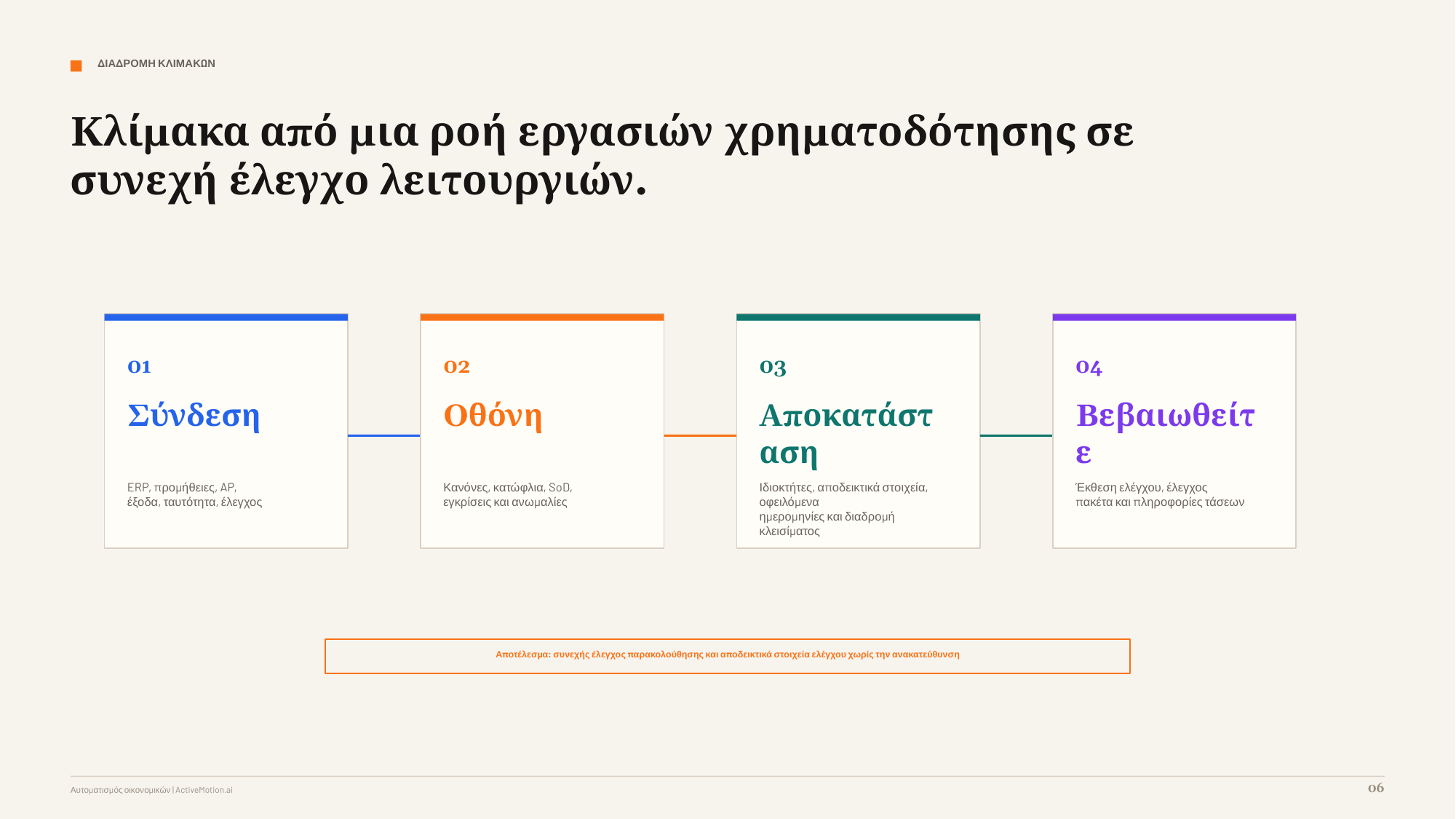

ΔΙΑΔΡΟΜΗ ΚΛΙΜΑΚΩΝ

Κλίμακα από μια ροή εργασιών χρηματοδότησης σε συνεχή έλεγχο λειτουργιών.

01
02
03
04
Σύνδεση
Οθόνη
Αποκατάσταση
Βεβαιωθείτε

ERP, προμήθειες, AP,
έξοδα, ταυτότητα, έλεγχος
Κανόνες, κατώφλια, SoD,
εγκρίσεις και ανωμαλίες
Ιδιοκτήτες, αποδεικτικά στοιχεία, οφειλόμενα
ημερομηνίες και διαδρομή κλεισίματος
Έκθεση ελέγχου, έλεγχος
πακέτα και πληροφορίες τάσεων

Αποτέλεσμα: συνεχής έλεγχος παρακολούθησης και αποδεικτικά στοιχεία ελέγχου χωρίς την ανακατεύθυνση

06
Αυτοματισμός οικονομικών | ActiveMotion.ai